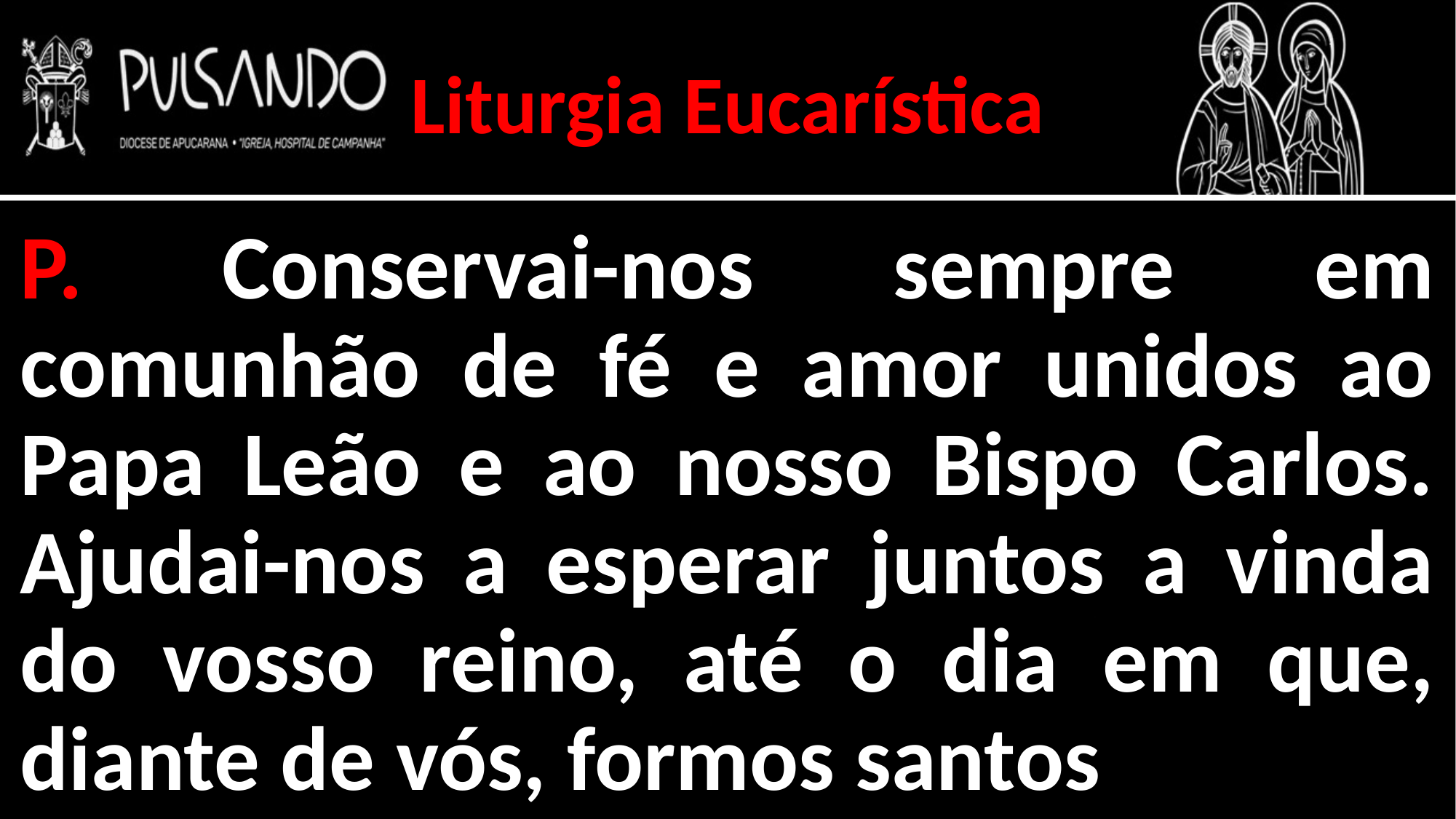

Liturgia Eucarística
P. Conservai-nos sempre em comunhão de fé e amor unidos ao Papa Leão e ao nosso Bispo Carlos. Ajudai-nos a esperar juntos a vinda do vosso reino, até o dia em que, diante de vós, formos santos